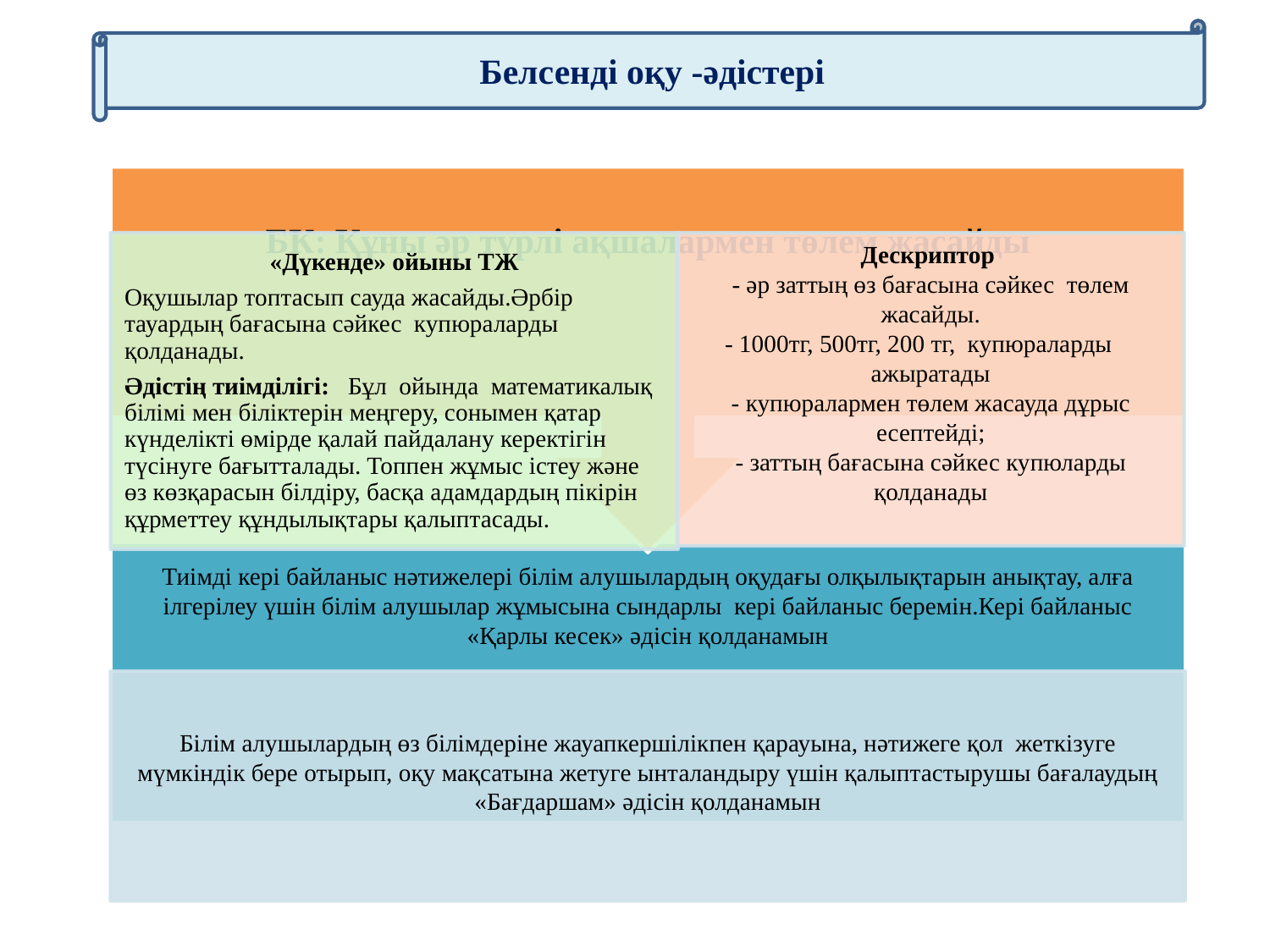

Белсенді оқу -әдістері
Тиімді кері байланыс нәтижелері білім алушылардың оқудағы олқылықтарын анықтау, алға ілгерілеу үшін білім алушылар жұмысына сындарлы  кері байланыс беремін.Кері байланыс «Қарлы кесек» әдісін қолданамын

Білім алушылардың өз білімдеріне жауапкершілікпен қарауына, нәтижеге қол  жеткізуге мүмкіндік бере отырып, оқу мақсатына жетуге ынталандыру үшін қалыптастырушы бағалаудың «Бағдаршам» әдісін қолданамын

БК: Құны әр түрлі ақшалармен төлем жасайды

«Дүкенде» ойыны ТЖ
Оқушылар топтасып сауда жасайды.Әрбір тауардың бағасына сәйкес  купюраларды қолданады.
Әдістің тиімділігі:   Бұл  ойында  математикалық білімі мен біліктерін меңгеру, сонымен қатар күнделікті өмірде қалай пайдалану керектігін түсінуге бағытталады. Топпен жұмыс істеу және өз көзқарасын білдіру, басқа адамдардың пікірін құрметтеу құндылықтары қалыптасады.
Дескриптор
- әр заттың өз бағасына сәйкес  төлем жасайды.
- 1000тг, 500тг, 200 тг,  купюраларды     ажыратады
- купюралармен төлем жасауда дұрыс есептейді;
- заттың бағасына сәйкес купюларды қолданады